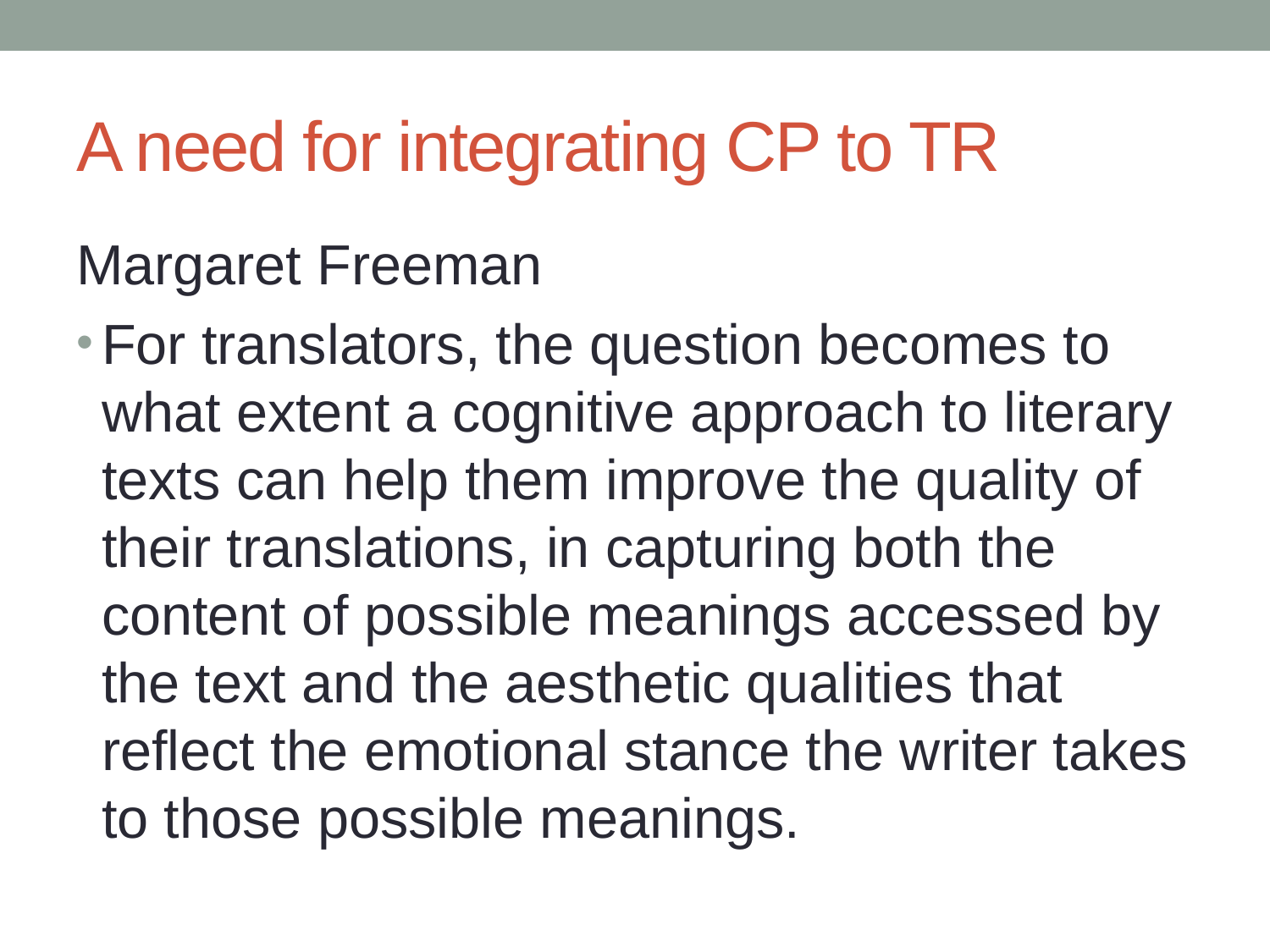

# A need for integrating CP to TR
Margaret Freeman
For translators, the question becomes to what extent a cognitive approach to literary texts can help them improve the quality of their translations, in capturing both the content of possible meanings accessed by the text and the aesthetic qualities that reflect the emotional stance the writer takes to those possible meanings.